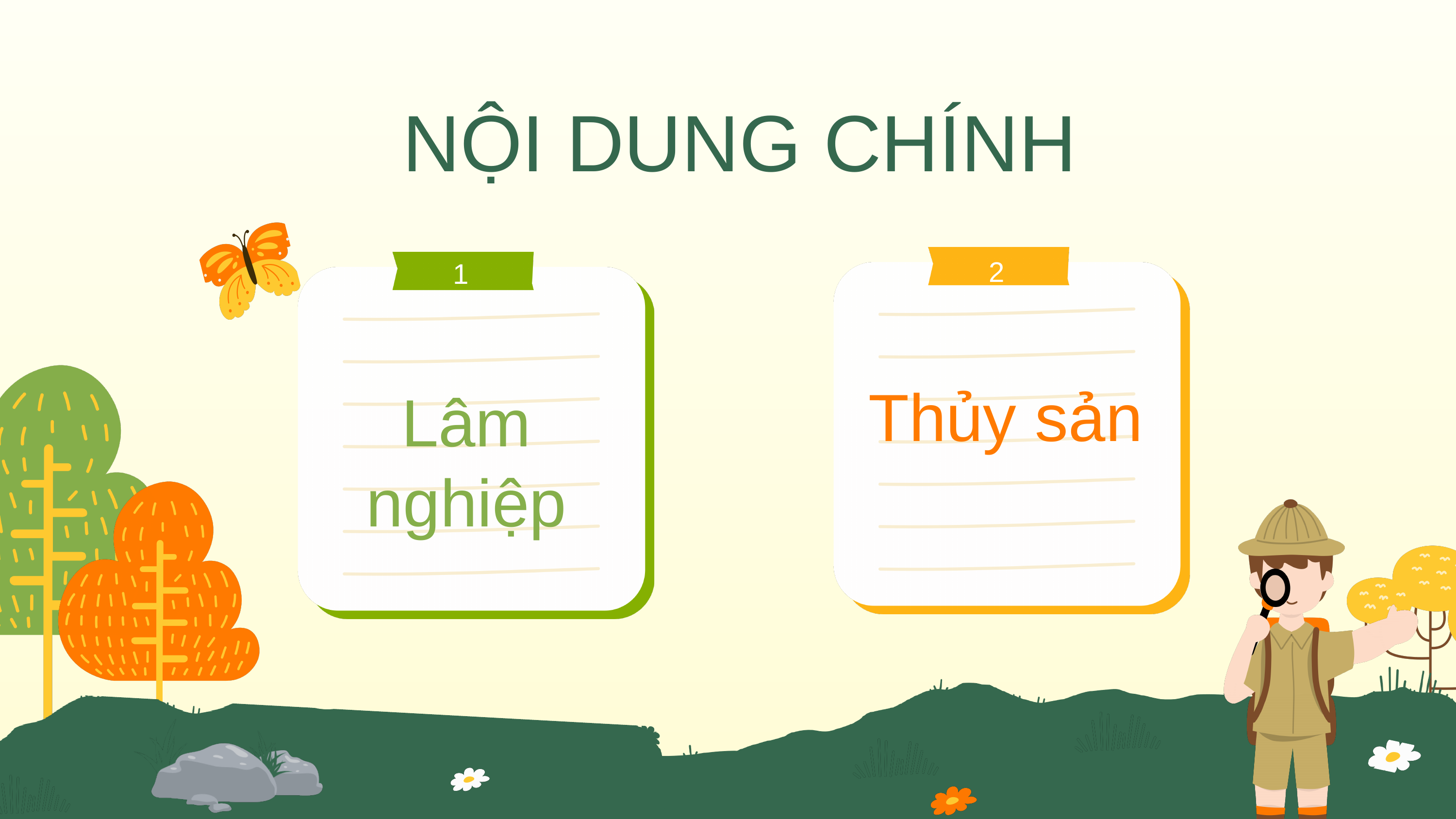

NỘI DUNG CHÍNH

2

1

Thủy sản
Lâm nghiệp